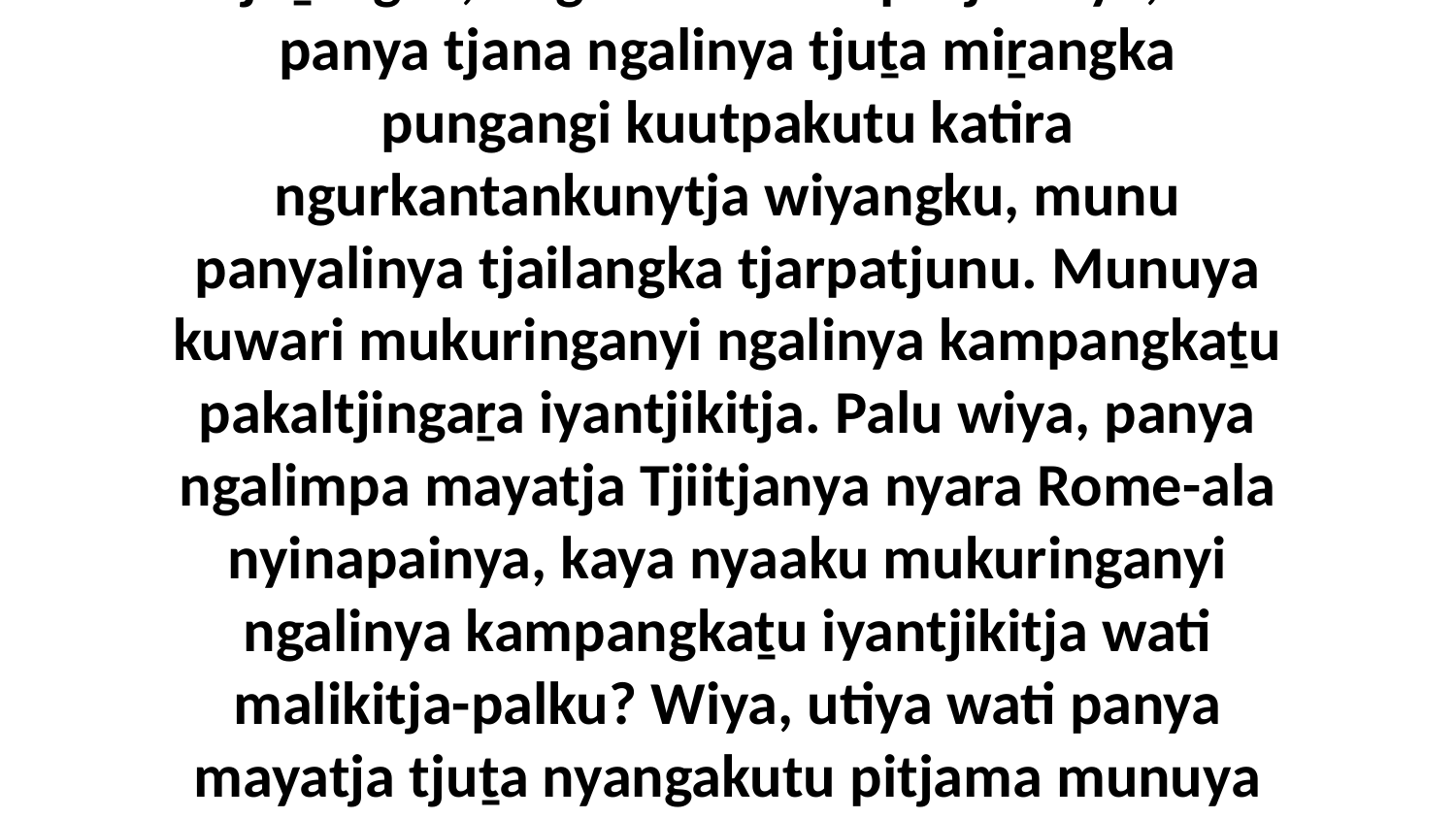

37 Palu Paulalu wangkangu wati panya tjaultji tjuṯangka, “Ngali wati miriputju wiya, ka panya tjana ngalinya tjuṯa miṟangka pungangi kuutpakutu katira ngurkantankunytja wiyangku, munu panyalinya tjailangka tjarpatjunu. Munuya kuwari mukuringanyi ngalinya kampangkaṯu pakaltjingaṟa iyantjikitja. Palu wiya, panya ngalimpa mayatja Tjiitjanya nyara Rome-ala nyinapainya, kaya nyaaku mukuringanyi ngalinya kampangkaṯu iyantjikitja wati malikitja-palku? Wiya, utiya wati panya mayatja tjuṯa nyangakutu pitjama munuya paluṟu tjana ngalinya aṉangu tjuṯangka miṟangka wangkara walatjunama.”